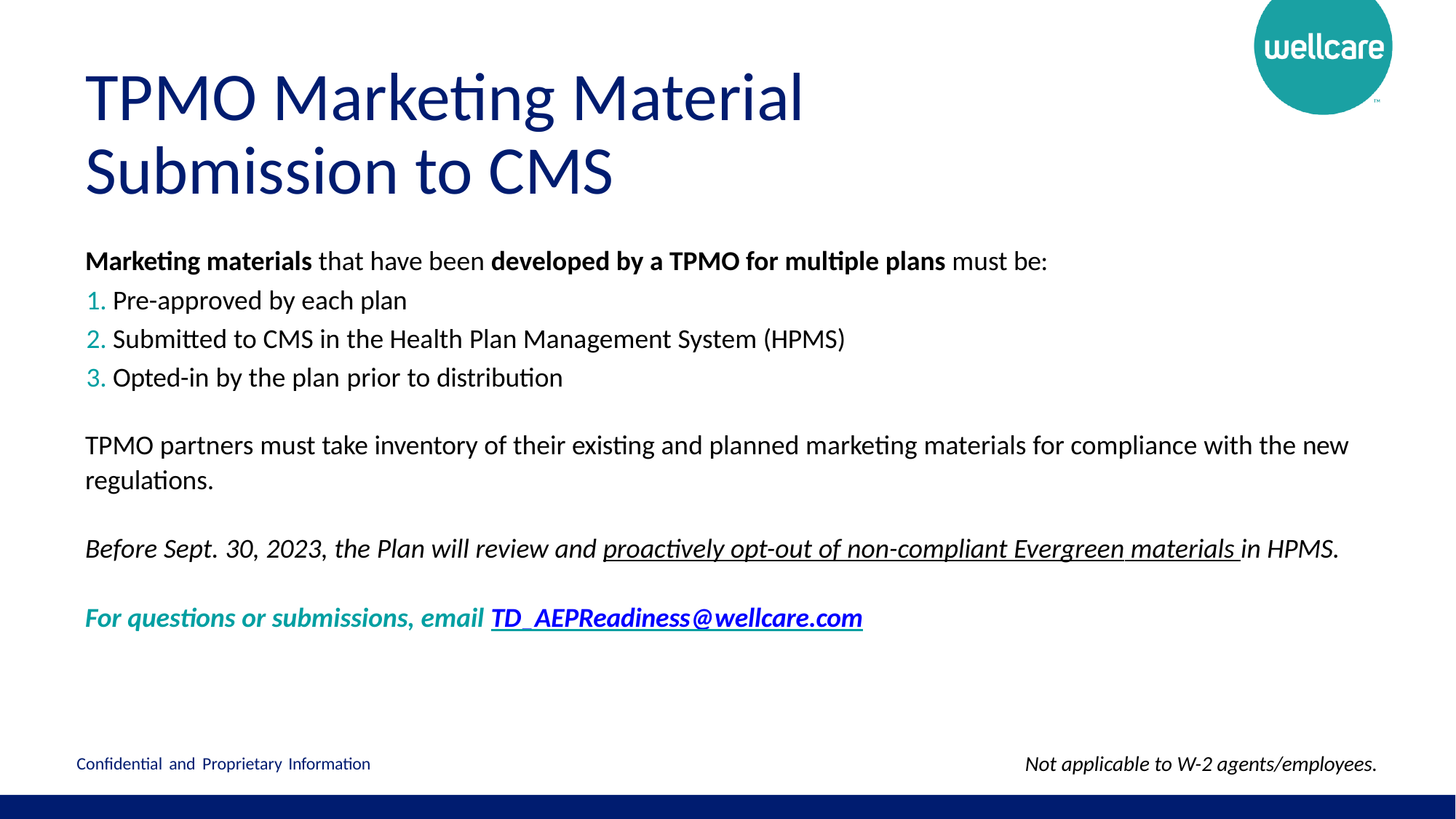

# TPMO Marketing Material Submission to CMS
Marketing materials that have been developed by a TPMO for multiple plans must be:
Pre-approved by each plan
Submitted to CMS in the Health Plan Management System (HPMS)
Opted-in by the plan prior to distribution

TPMO partners must take inventory of their existing and planned marketing materials for compliance with the new
regulations.

Before Sept. 30, 2023, the Plan will review and proactively opt-out of non-compliant Evergreen materials in HPMS.

For questions or submissions, email TD_AEPReadiness@wellcare.com
Not applicable to W-2 agents/employees.
Confidential and Proprietary Information